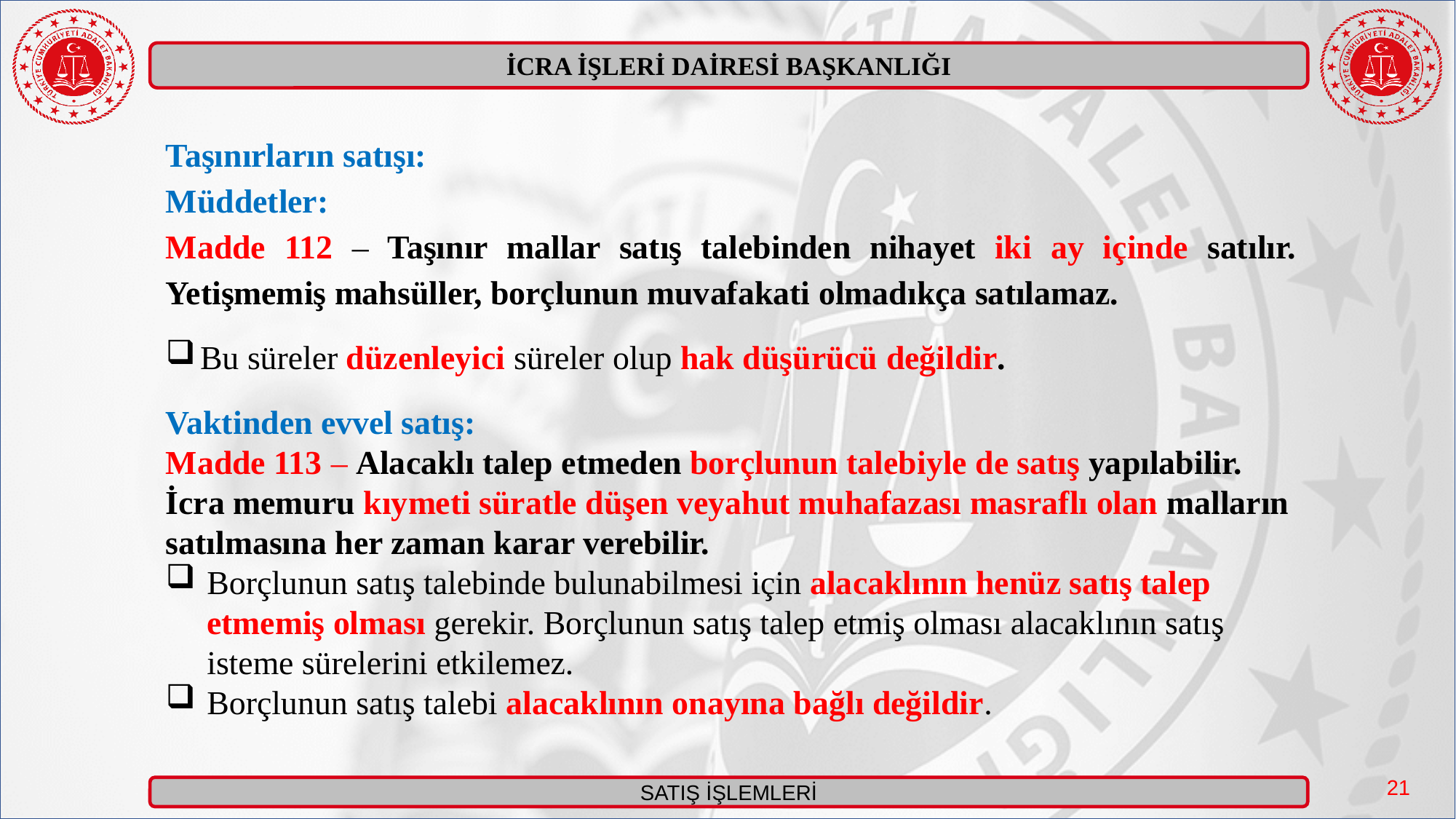

Taşınırların satışı:
Müddetler:
Madde 112 – Taşınır mallar satış talebinden nihayet iki ay içinde satılır. Yetişmemiş mahsüller, borçlunun muvafakati olmadıkça satılamaz.

Bu süreler düzenleyici süreler olup hak düşürücü değildir.

Vaktinden evvel satış:
Madde 113 – Alacaklı talep etmeden borçlunun talebiyle de satış yapılabilir.
İcra memuru kıymeti süratle düşen veyahut muhafazası masraflı olan malların satılmasına her zaman karar verebilir.
Borçlunun satış talebinde bulunabilmesi için alacaklının henüz satış talep etmemiş olması gerekir. Borçlunun satış talep etmiş olması alacaklının satış isteme sürelerini etkilemez.
Borçlunun satış talebi alacaklının onayına bağlı değildir.

21